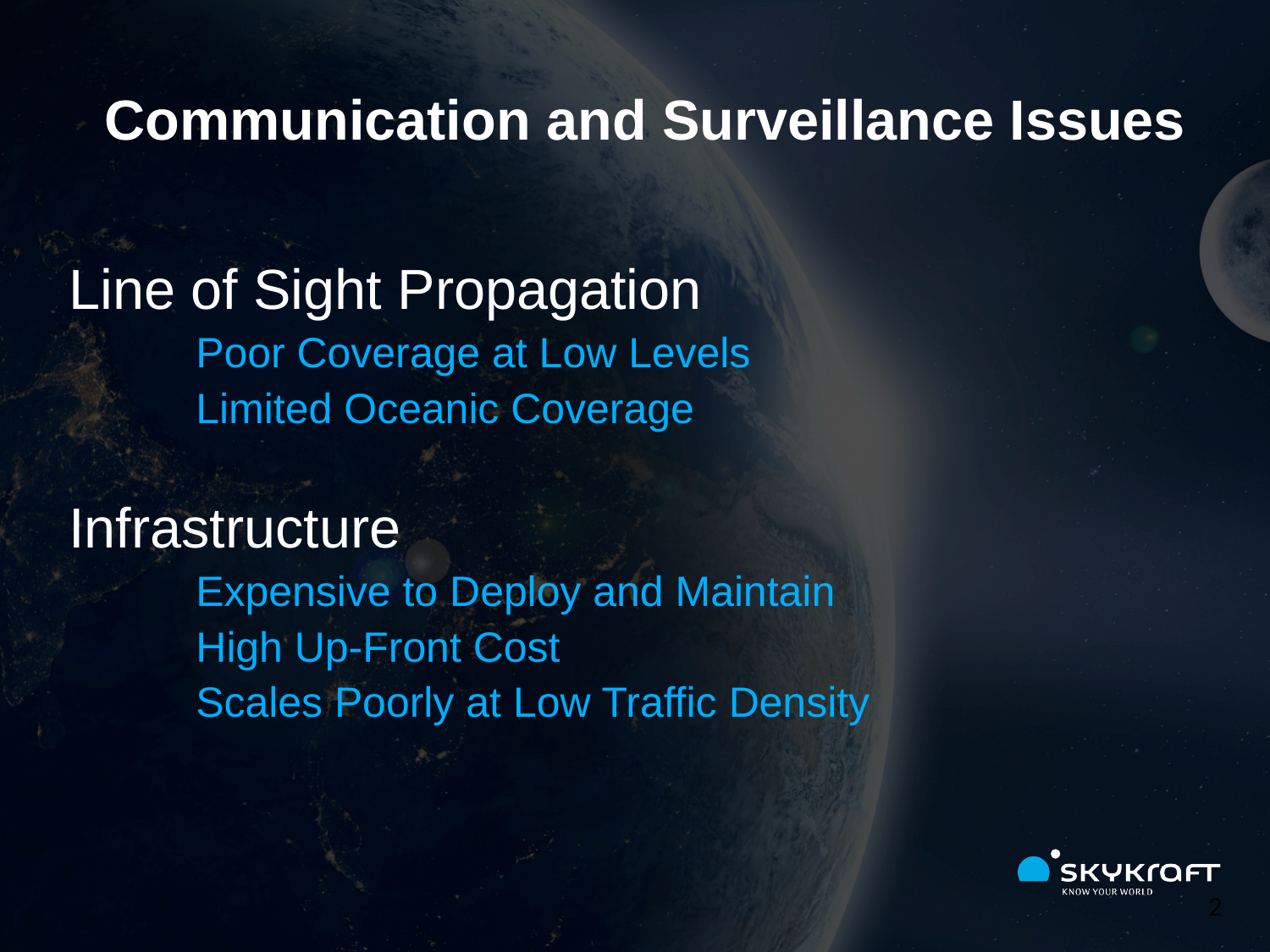

Communication and Surveillance Issues
Line of Sight Propagation
	Poor Coverage at Low Levels
	Limited Oceanic Coverage

Infrastructure
	Expensive to Deploy and Maintain
	High Up-Front Cost
	Scales Poorly at Low Traffic Density

2